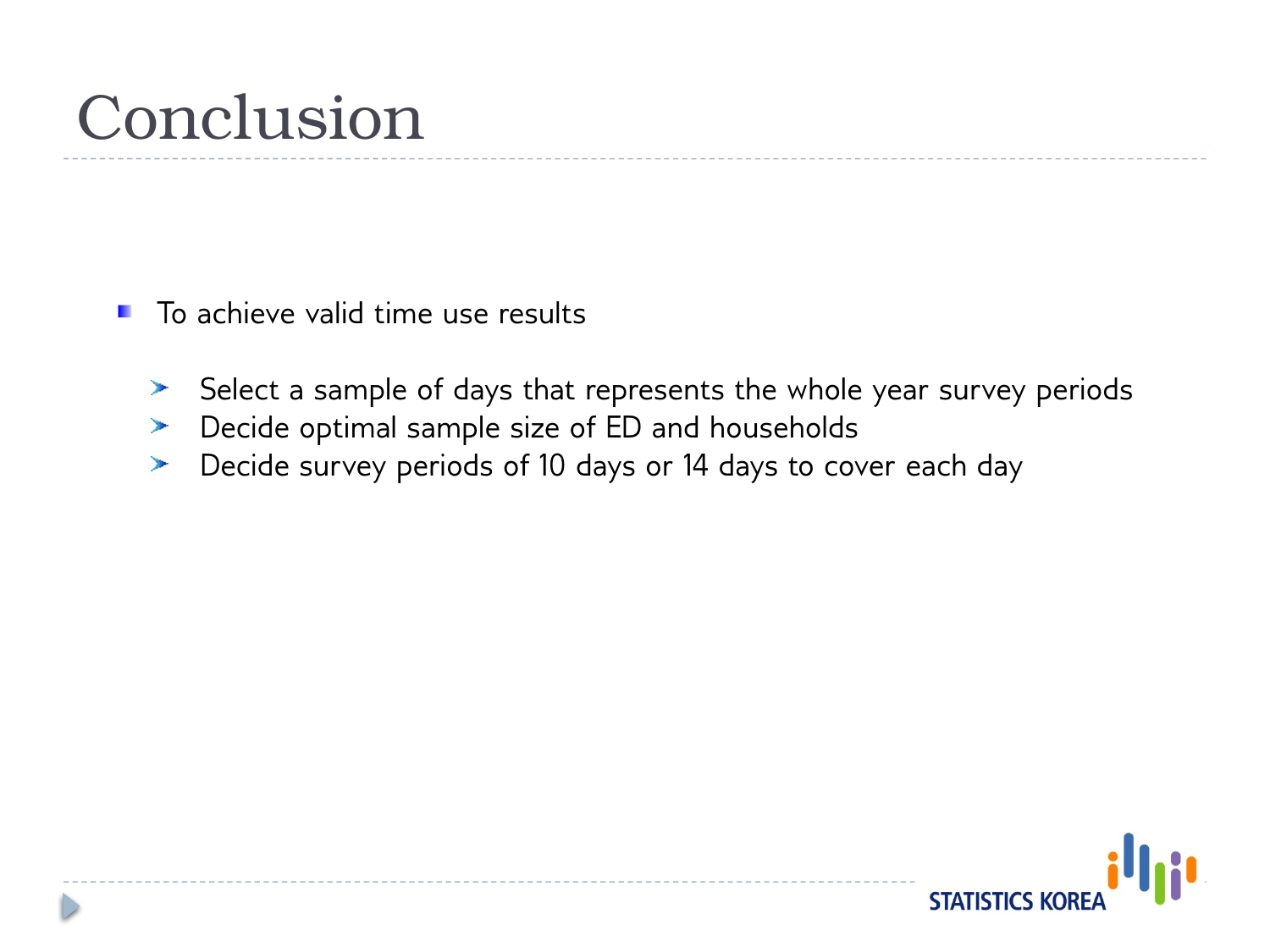

# Conclusion
 To achieve valid time use results

  Select a sample of days that represents the whole year survey periods
  Decide optimal sample size of ED and households
  Decide survey periods of 10 days or 14 days to cover each day